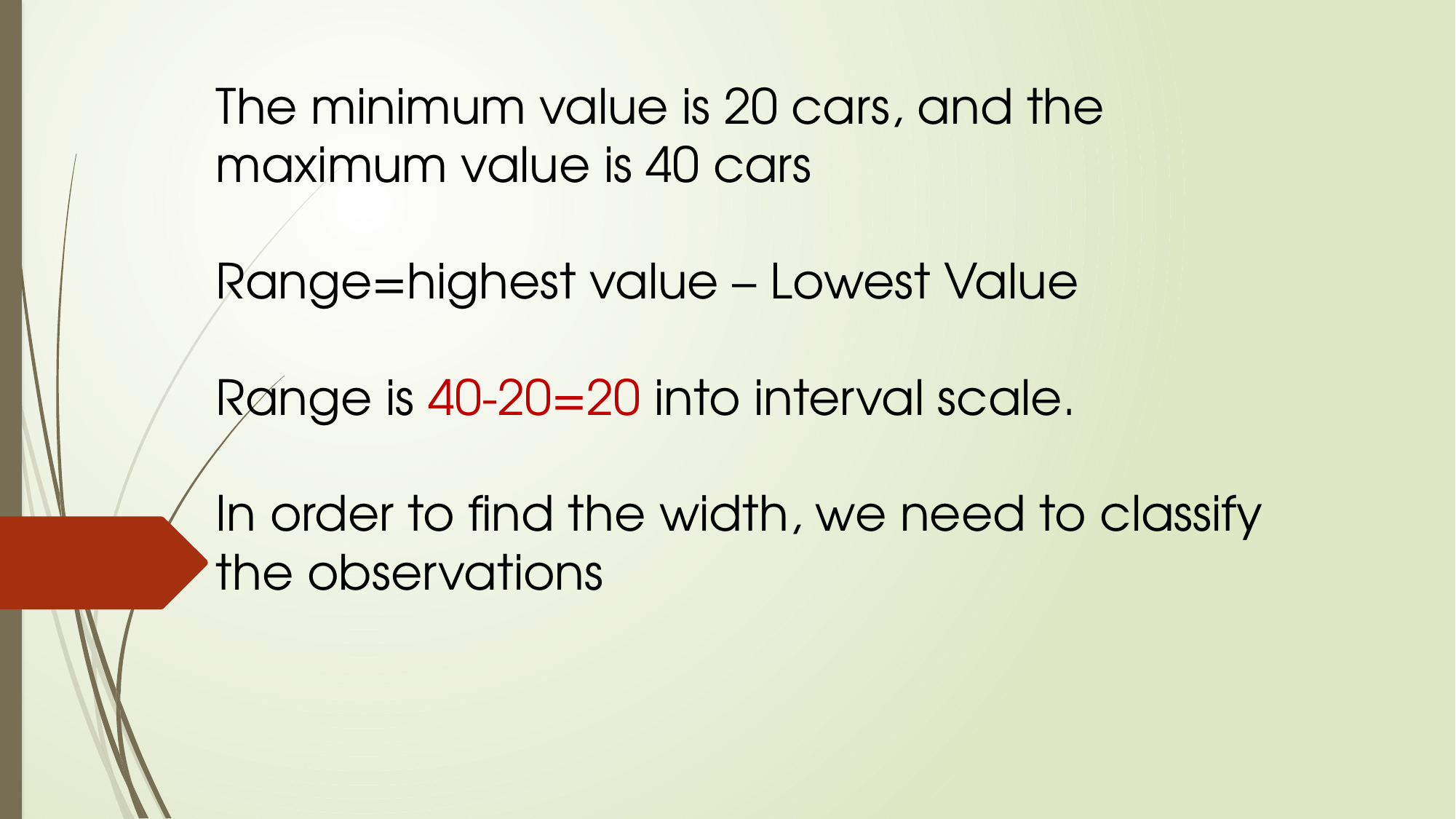

The minimum value is 20 cars, and the maximum value is 40 cars

Range=highest value – Lowest Value

Range is 40-20=20 into interval scale.

In order to find the width, we need to classify the observations